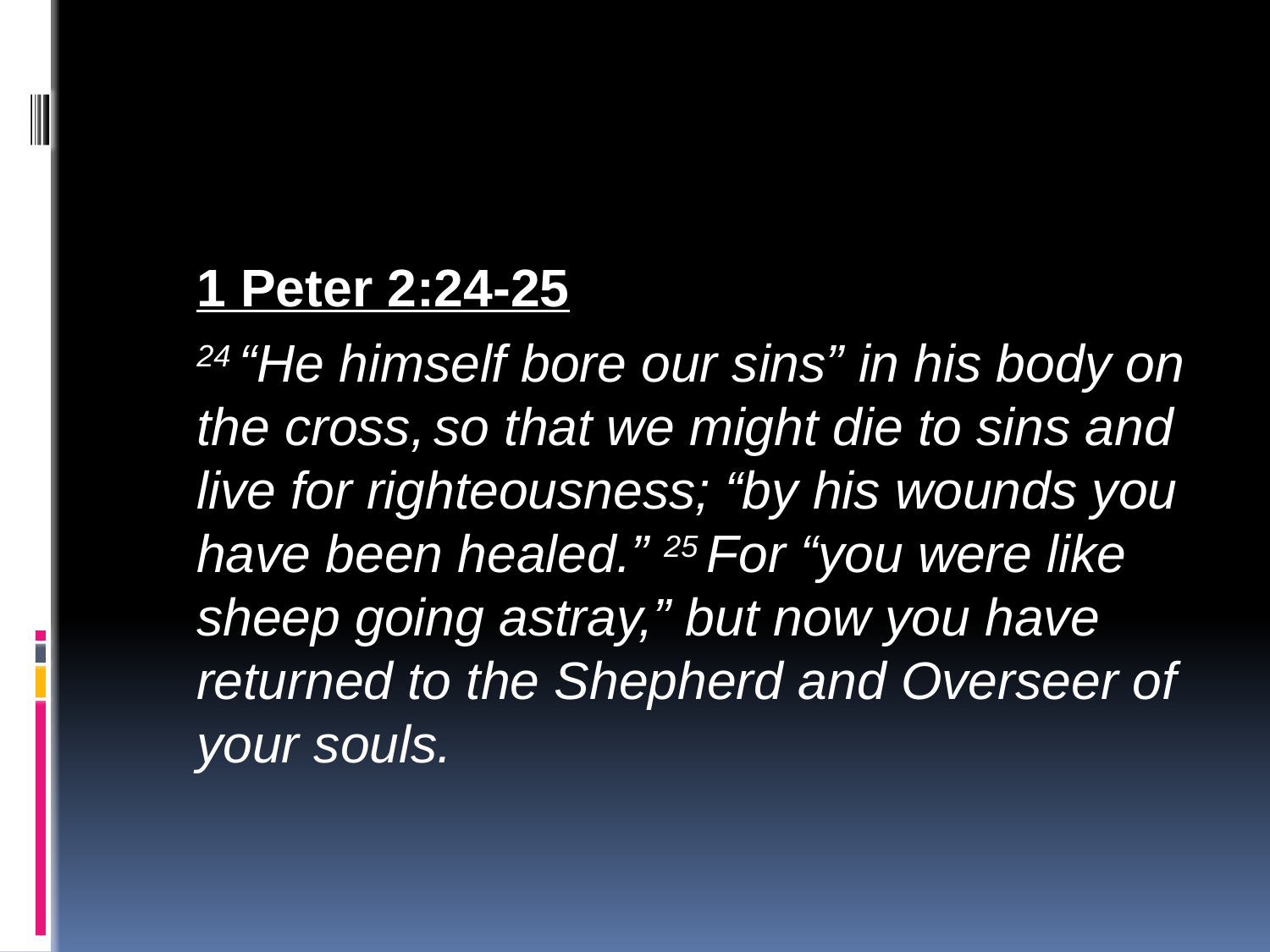

#
	1 Peter 2:24-25
	24 “He himself bore our sins” in his body on the cross, so that we might die to sins and live for righteousness; “by his wounds you have been healed.” 25 For “you were like sheep going astray,” but now you have returned to the Shepherd and Overseer of your souls.